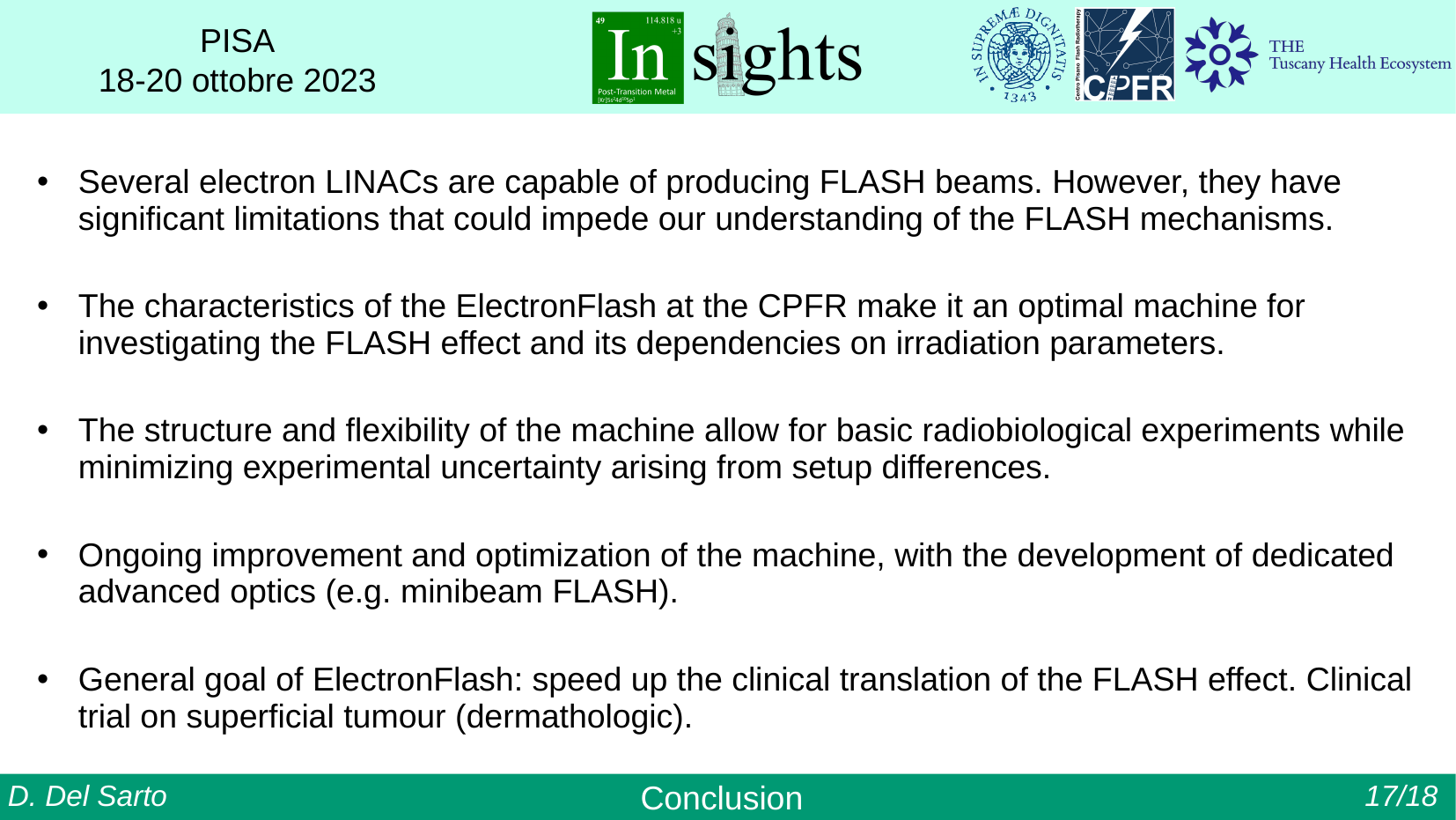

Several electron LINACs are capable of producing FLASH beams. However, they have significant limitations that could impede our understanding of the FLASH mechanisms.
The characteristics of the ElectronFlash at the CPFR make it an optimal machine for investigating the FLASH effect and its dependencies on irradiation parameters.
The structure and flexibility of the machine allow for basic radiobiological experiments while minimizing experimental uncertainty arising from setup differences.
Ongoing improvement and optimization of the machine, with the development of dedicated advanced optics (e.g. minibeam FLASH).
General goal of ElectronFlash: speed up the clinical translation of the FLASH effect. Clinical trial on superficial tumour (dermathologic).

D. Del Sarto
Conclusion
17/18